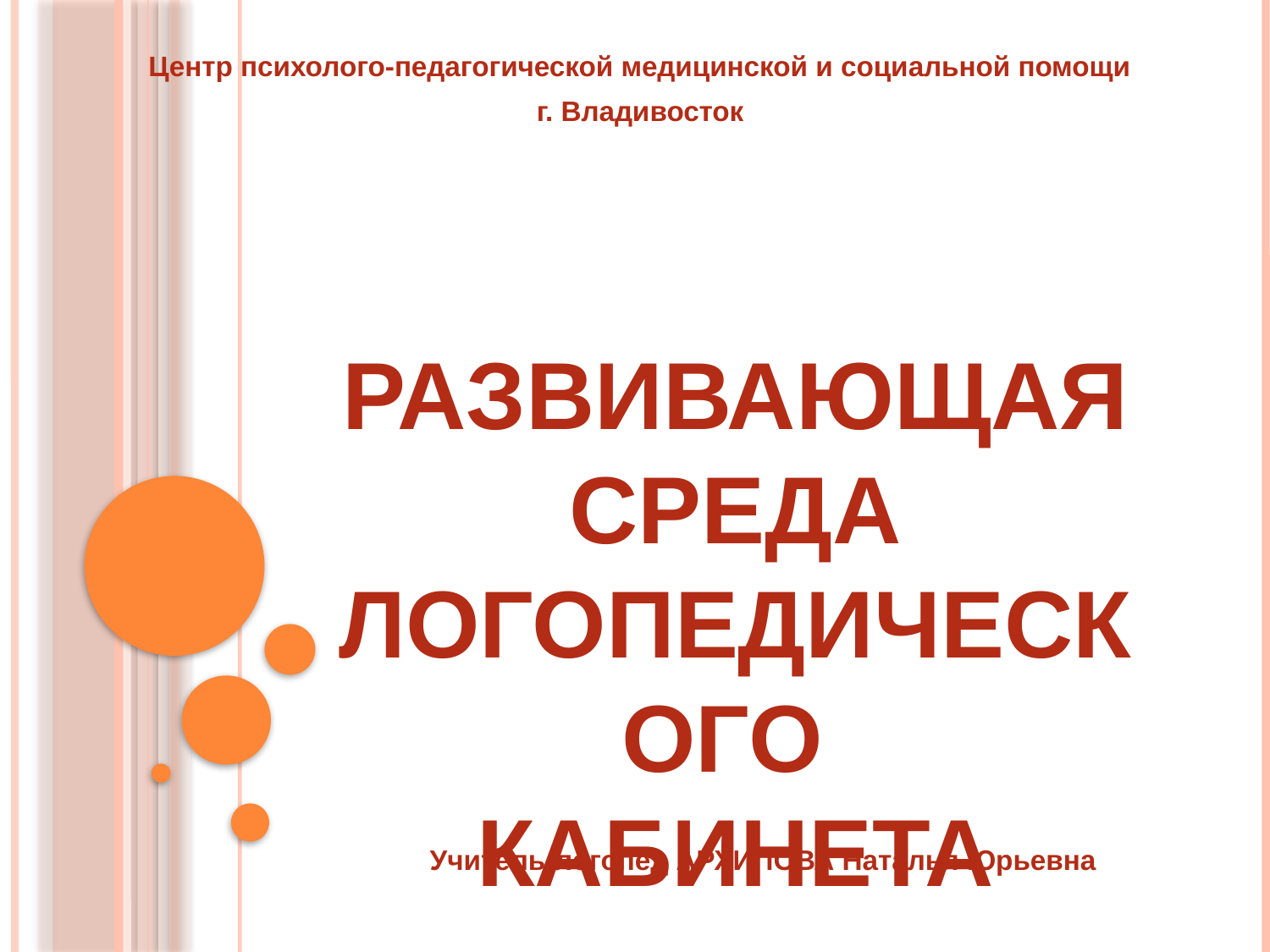

Центр психолого-педагогической медицинской и социальной помощи
г. Владивосток

# РАЗВИВАЮЩАЯ СРЕДА ЛОГОПЕДИЧЕСКОГО КАБИНЕТА
Учитель-логопед АРХИПОВА Наталья Юрьевна